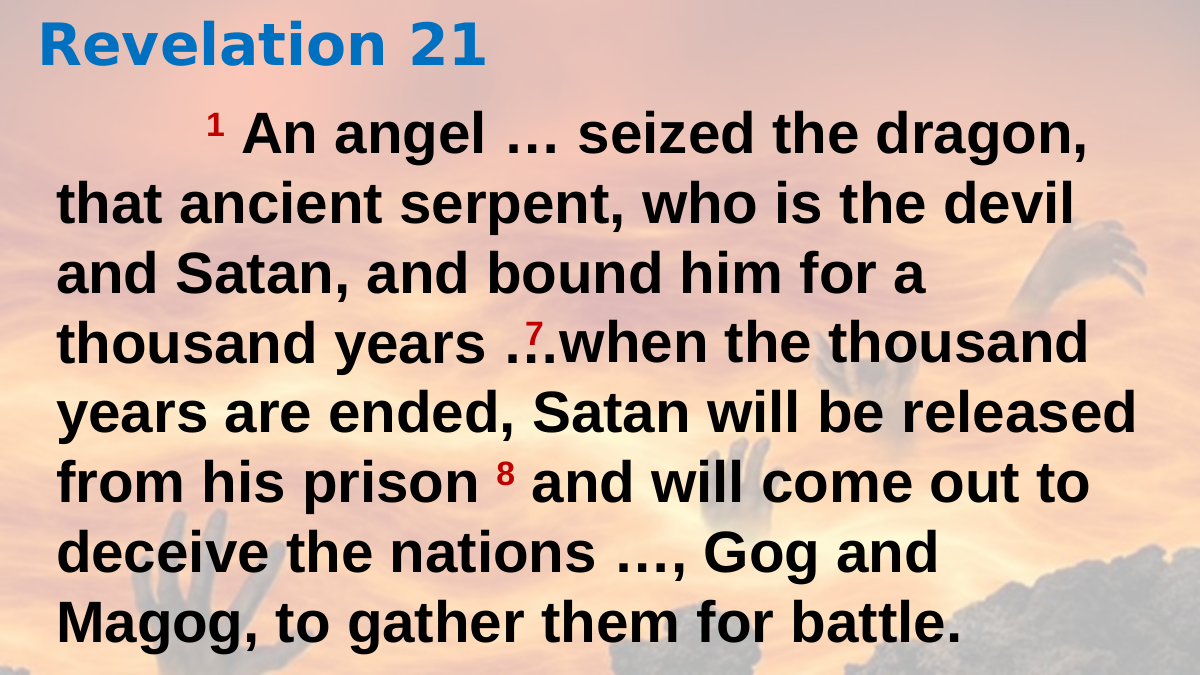

Revelation 21
	1 An angel … seized the dragon, that ancient serpent, who is the devil and Satan, and bound him for a thousand years …
			  7 when the thousand years are ended, Satan will be released from his prison 8 and will come out to deceive the nations …, Gog and Magog, to gather them for battle.
● Text